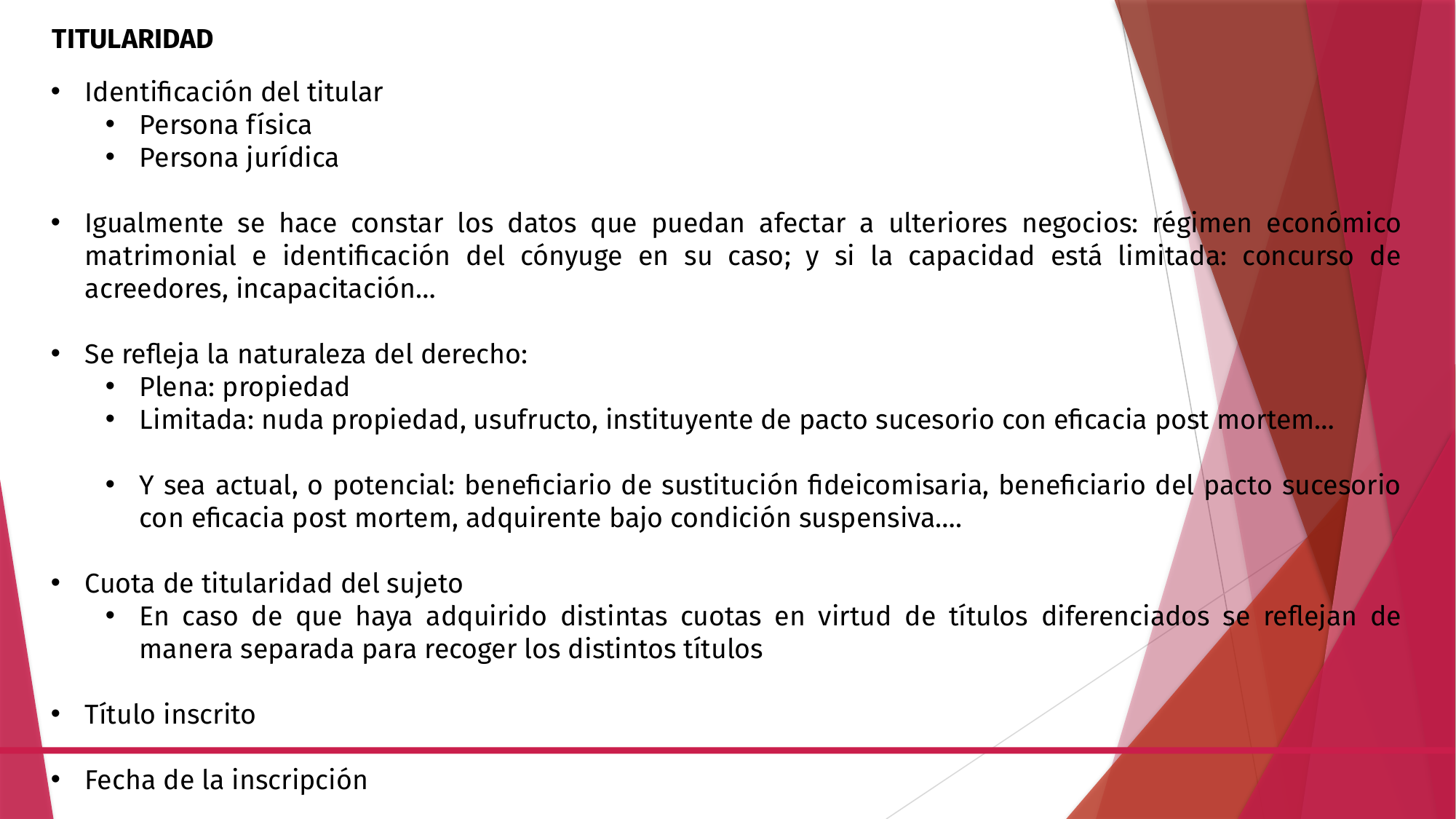

TITULARIDAD
Identificación del titular
Persona física
Persona jurídica

Igualmente se hace constar los datos que puedan afectar a ulteriores negocios: régimen económico matrimonial e identificación del cónyuge en su caso; y si la capacidad está limitada: concurso de acreedores, incapacitación…

Se refleja la naturaleza del derecho:
Plena: propiedad
Limitada: nuda propiedad, usufructo, instituyente de pacto sucesorio con eficacia post mortem…

Y sea actual, o potencial: beneficiario de sustitución fideicomisaria, beneficiario del pacto sucesorio con eficacia post mortem, adquirente bajo condición suspensiva….

Cuota de titularidad del sujeto
En caso de que haya adquirido distintas cuotas en virtud de títulos diferenciados se reflejan de manera separada para recoger los distintos títulos

Título inscrito

Fecha de la inscripción